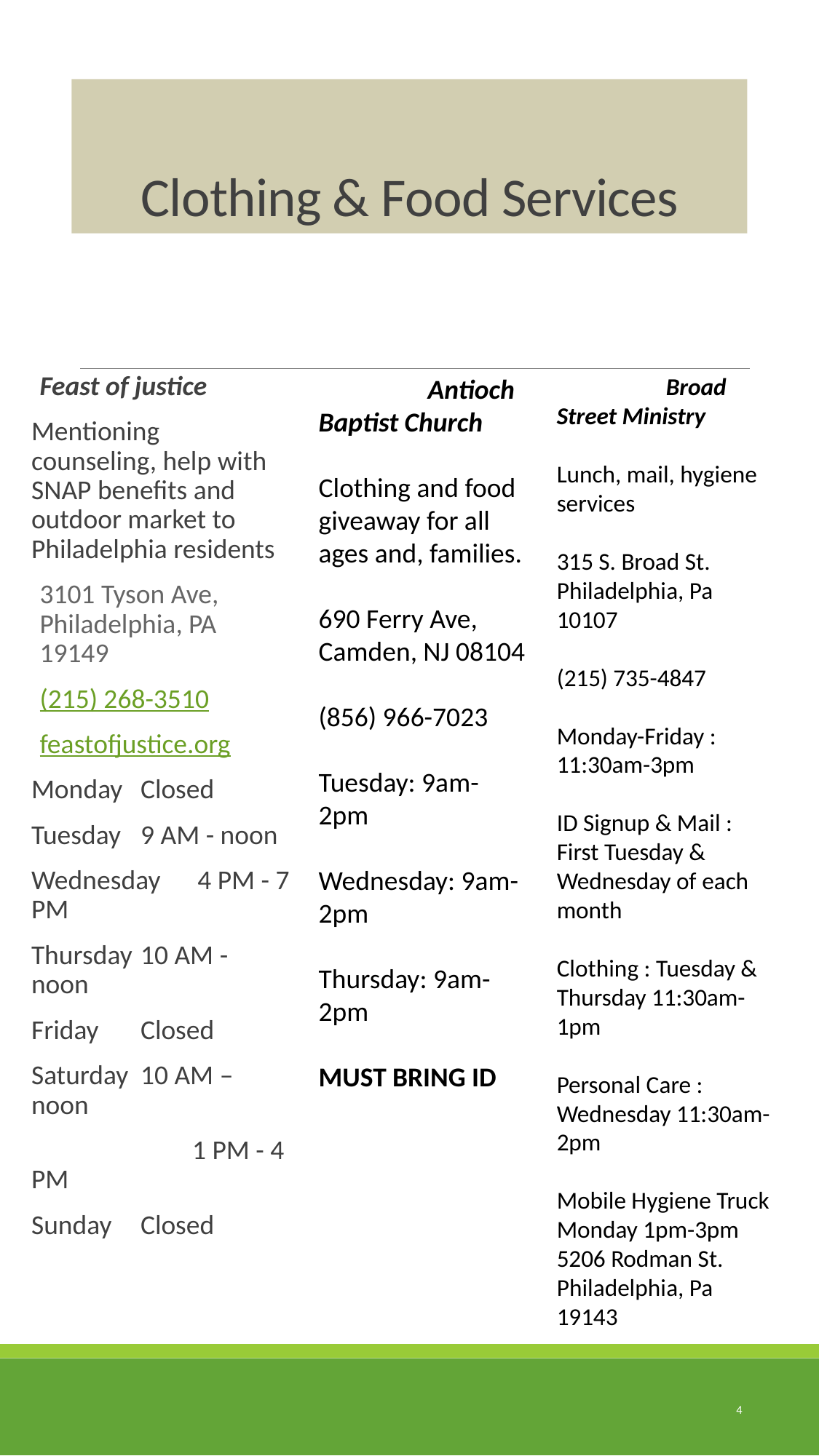

# Clothing & Food Services
Feast of justice
Mentioning counseling, help with SNAP benefits and outdoor market to Philadelphia residents
3101 Tyson Ave, Philadelphia, PA 19149
(215) 268-3510
feastofjustice.org
Monday	Closed
Tuesday	9 AM - noon
Wednesday      4 PM - 7 PM
Thursday	10 AM - noon
Friday	Closed
Saturday	10 AM – noon
                          1 PM - 4 PM
Sunday	Closed
	Broad Street Ministry

Lunch, mail, hygiene services

315 S. Broad St. Philadelphia, Pa 10107

(215) 735-4847

Monday-Friday : 11:30am-3pm

ID Signup & Mail : First Tuesday & Wednesday of each month

Clothing : Tuesday & Thursday 11:30am-1pm

Personal Care : Wednesday 11:30am-2pm

Mobile Hygiene Truck
Monday 1pm-3pm
5206 Rodman St. Philadelphia, Pa 19143

	Antioch Baptist Church

Clothing and food giveaway for all ages and, families.

690 Ferry Ave, Camden, NJ 08104

(856) 966-7023

Tuesday: 9am-2pm

Wednesday: 9am-2pm

Thursday: 9am-2pm

MUST BRING ID
4